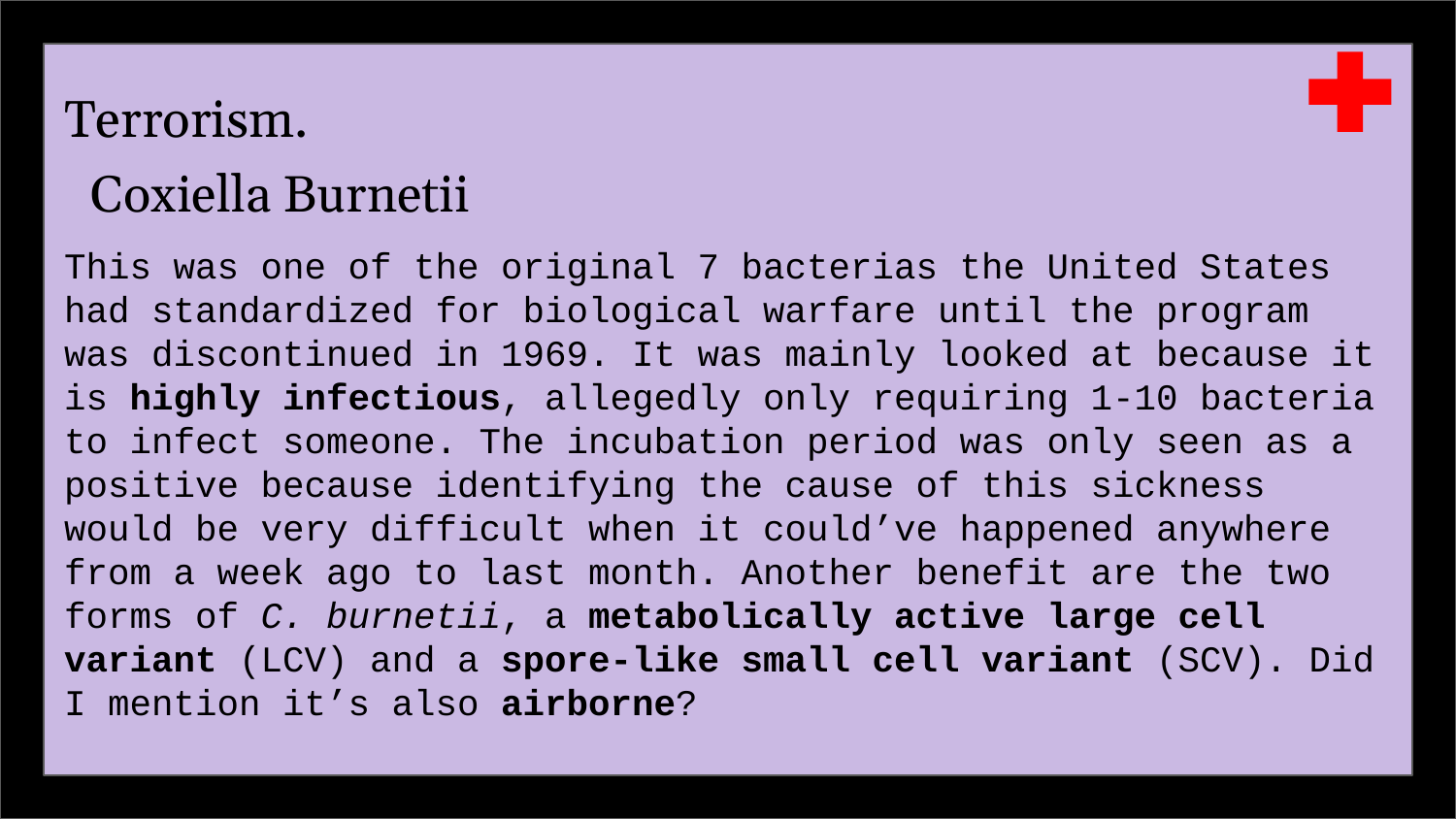

# Terrorism.
Coxiella Burnetii
This was one of the original 7 bacterias the United States had standardized for biological warfare until the program was discontinued in 1969. It was mainly looked at because it is highly infectious, allegedly only requiring 1-10 bacteria to infect someone. The incubation period was only seen as a positive because identifying the cause of this sickness would be very difficult when it could’ve happened anywhere from a week ago to last month. Another benefit are the two forms of C. burnetii, a metabolically active large cell variant (LCV) and a spore-like small cell variant (SCV). Did I mention it’s also airborne?